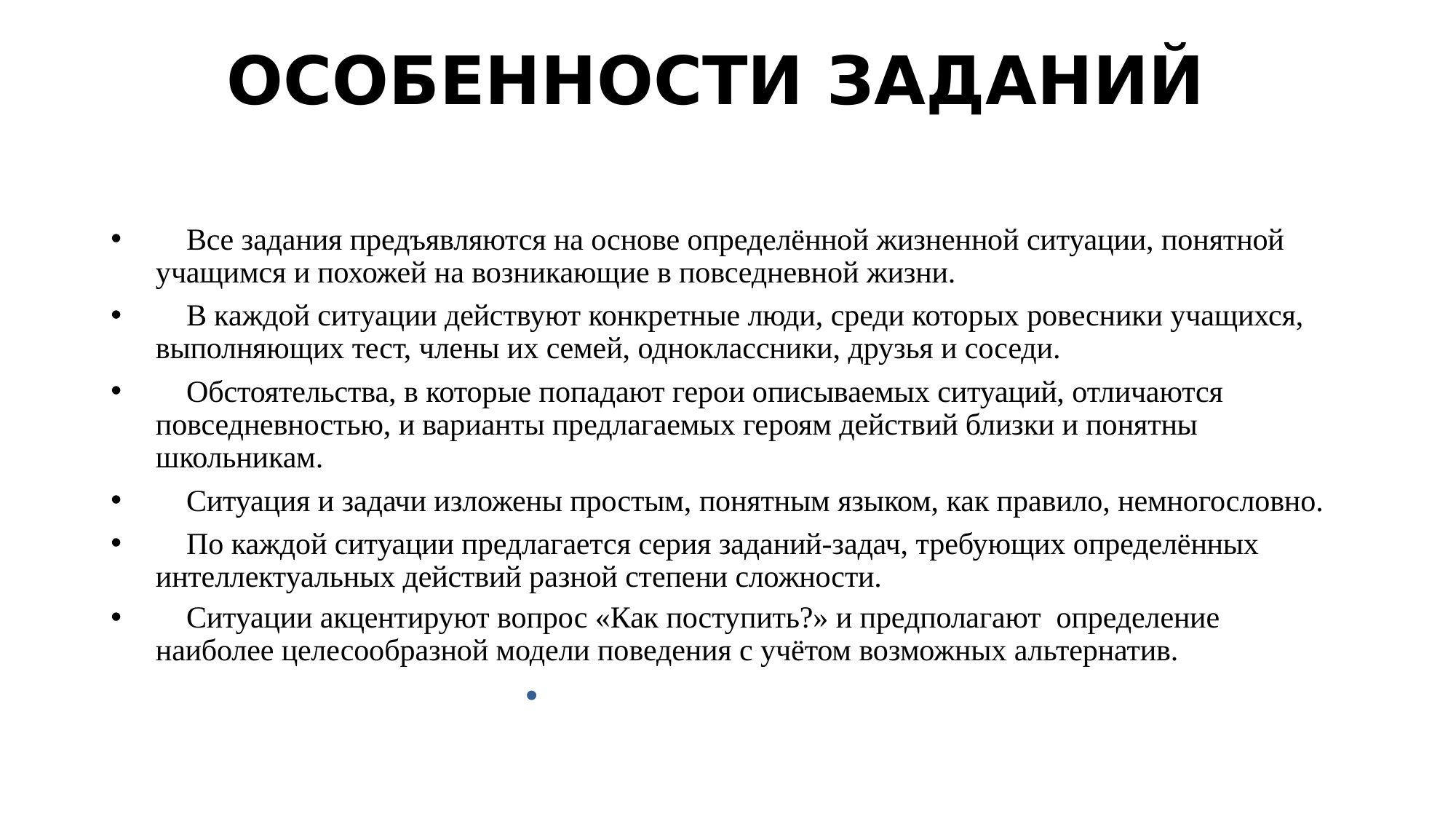

# особенности заданий
    Все задания предъявляются на основе определённой жизненной ситуации, понятной учащимся и похожей на возникающие в повседневной жизни.
    В каждой ситуации действуют конкретные люди, среди которых ровесники учащихся, выполняющих тест, члены их семей, одноклассники, друзья и соседи.
    Обстоятельства, в которые попадают герои описываемых ситуаций, отличаются повседневностью, и варианты предлагаемых героям действий близки и понятны школьникам.
    Ситуация и задачи изложены простым, понятным языком, как правило, немногословно.
    По каждой ситуации предлагается серия заданий-задач, требующих определённых интеллектуальных действий разной степени сложности.
    Ситуации акцентируют вопрос «Как поступить?» и предполагают  определение наиболее целесообразной модели поведения с учётом возможных альтернатив.